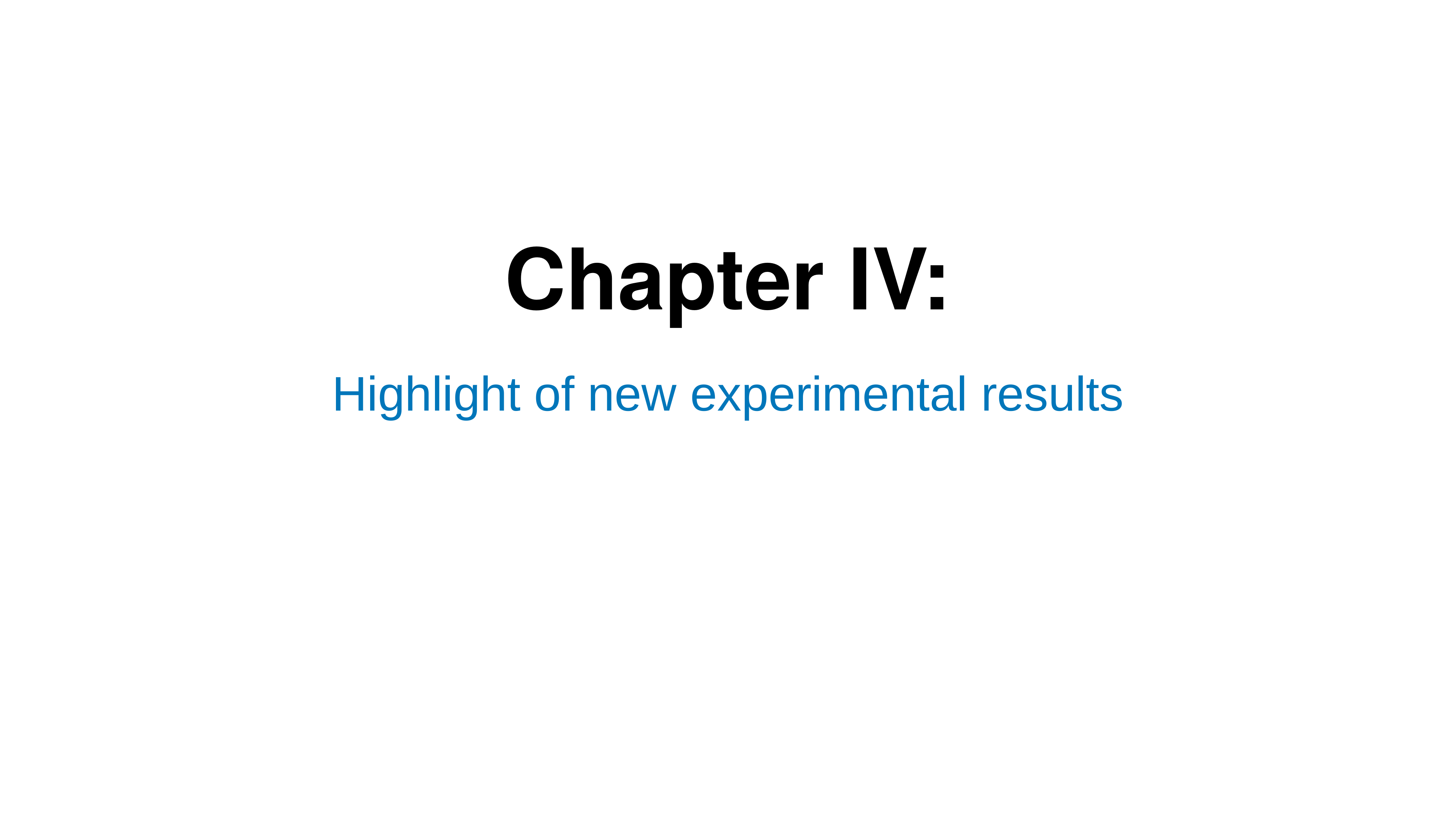

# Chapter IV:

Highlight of new experimental results
24